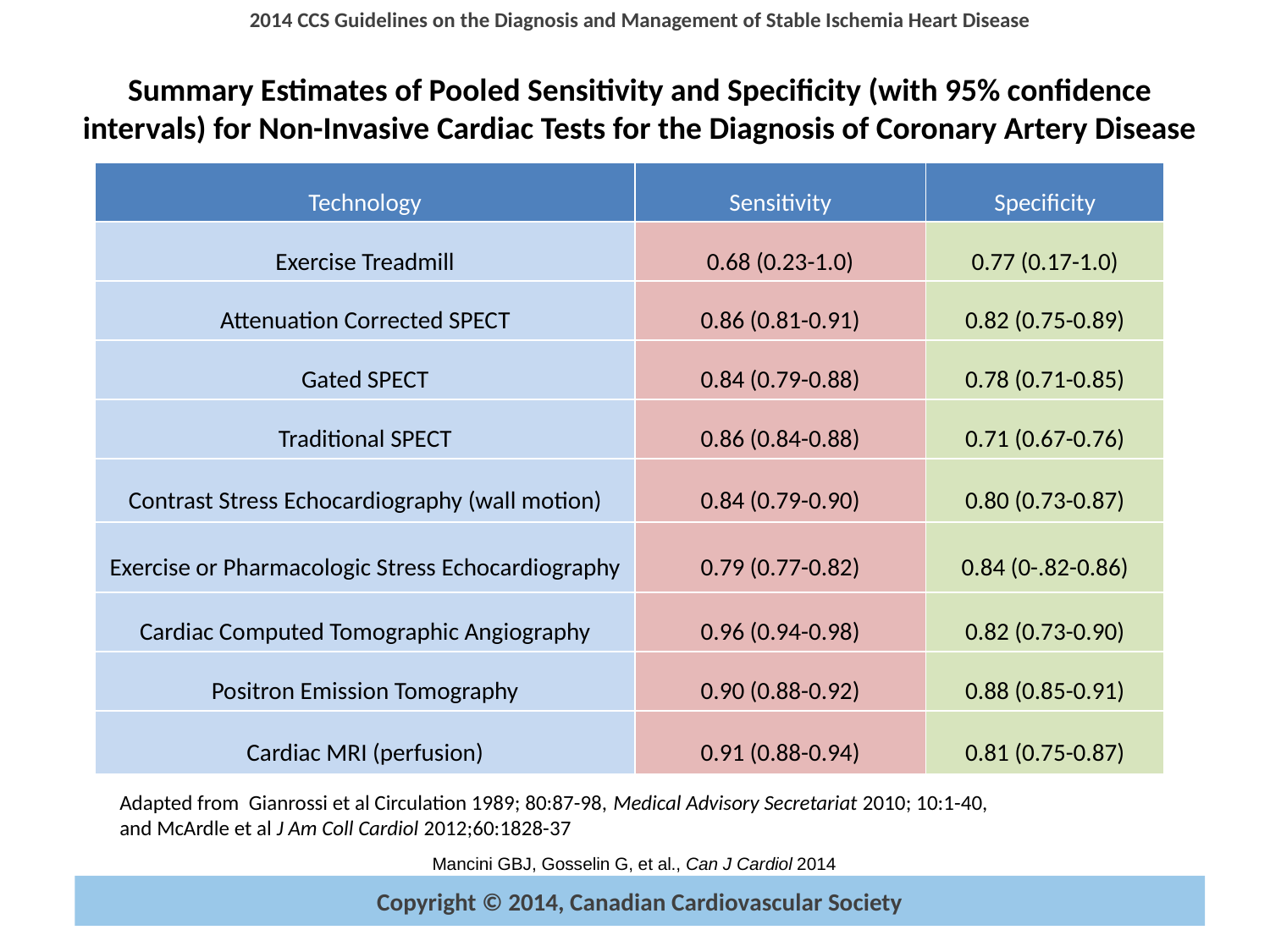

Summary Estimates of Pooled Sensitivity and Specificity (with 95% confidence intervals) for Non-Invasive Cardiac Tests for the Diagnosis of Coronary Artery Disease
| Technology | Sensitivity | Specificity |
| --- | --- | --- |
| Exercise Treadmill | 0.68 (0.23-1.0) | 0.77 (0.17-1.0) |
| Attenuation Corrected SPECT | 0.86 (0.81-0.91) | 0.82 (0.75-0.89) |
| Gated SPECT | 0.84 (0.79-0.88) | 0.78 (0.71-0.85) |
| Traditional SPECT | 0.86 (0.84-0.88) | 0.71 (0.67-0.76) |
| Contrast Stress Echocardiography (wall motion) | 0.84 (0.79-0.90) | 0.80 (0.73-0.87) |
| Exercise or Pharmacologic Stress Echocardiography | 0.79 (0.77-0.82) | 0.84 (0-.82-0.86) |
| Cardiac Computed Tomographic Angiography | 0.96 (0.94-0.98) | 0.82 (0.73-0.90) |
| Positron Emission Tomography | 0.90 (0.88-0.92) | 0.88 (0.85-0.91) |
| Cardiac MRI (perfusion) | 0.91 (0.88-0.94) | 0.81 (0.75-0.87) |
Adapted from  Gianrossi et al Circulation 1989; 80:87-98, Medical Advisory Secretariat 2010; 10:1-40,
and McArdle et al J Am Coll Cardiol 2012;60:1828-37